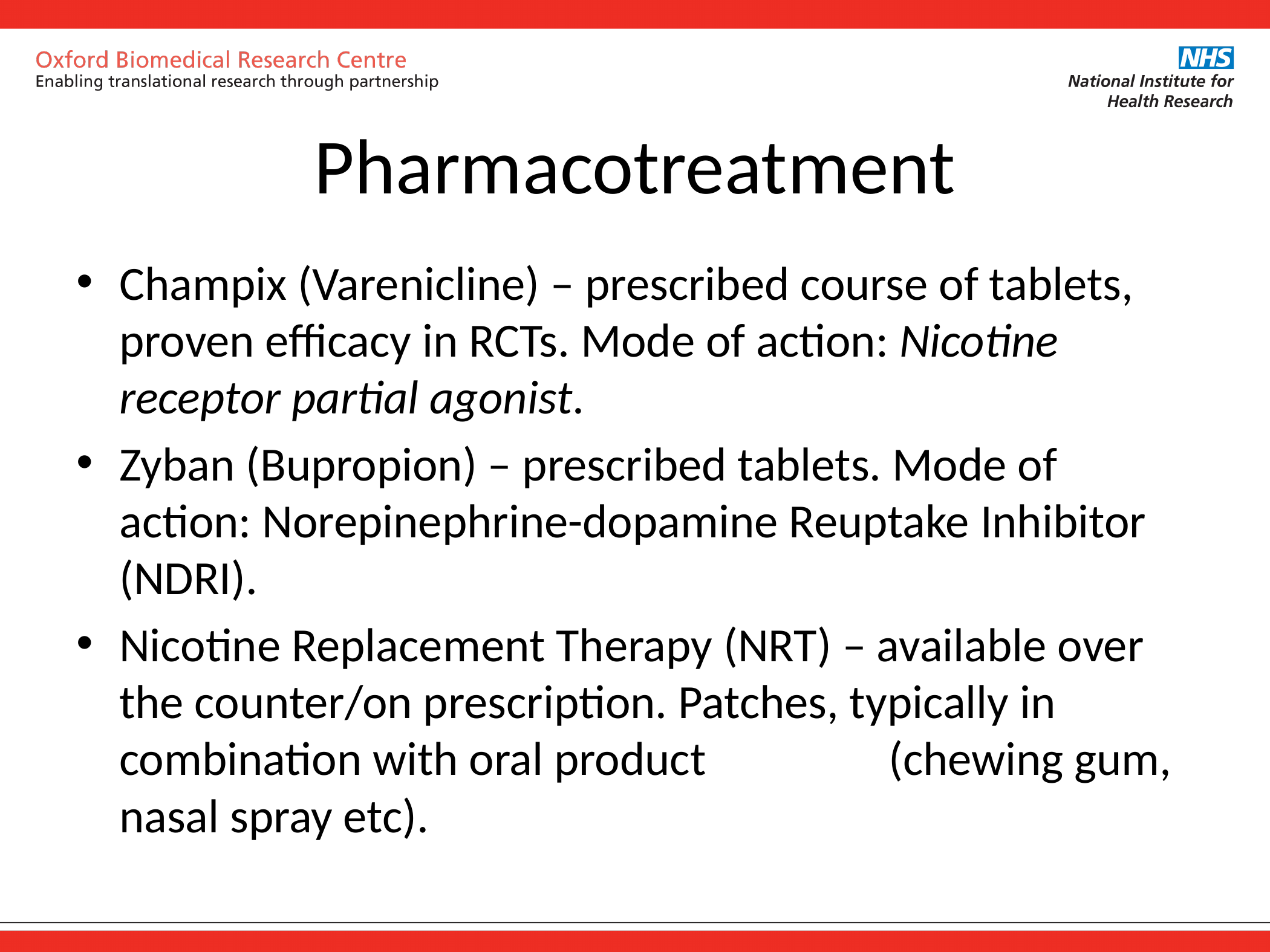

# Pharmacotreatment
Champix (Varenicline) – prescribed course of tablets, proven efficacy in RCTs. Mode of action: Nicotine receptor partial agonist.
Zyban (Bupropion) – prescribed tablets. Mode of action: Norepinephrine-dopamine Reuptake Inhibitor (NDRI).
Nicotine Replacement Therapy (NRT) – available over the counter/on prescription. Patches, typically in combination with oral product                 (chewing gum, nasal spray etc).